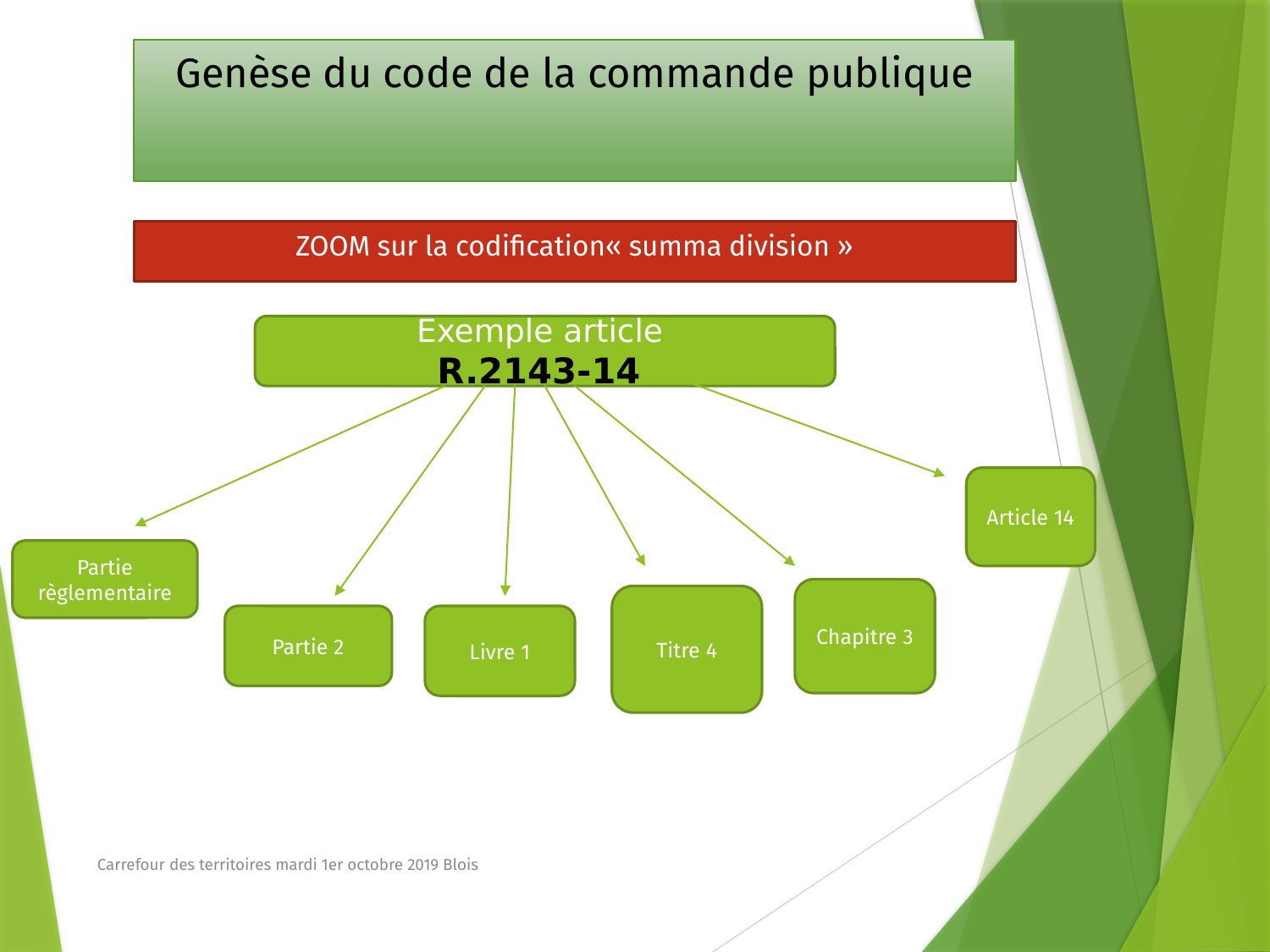

# Genèse du code de la commande publique
ZOOM sur la codification« summa division »
Exemple article
R.2143-14
Article 14
Partie règlementaire
Chapitre 3
Titre 4
Partie 2
Livre 1
Carrefour des territoires mardi 1er octobre 2019 Blois